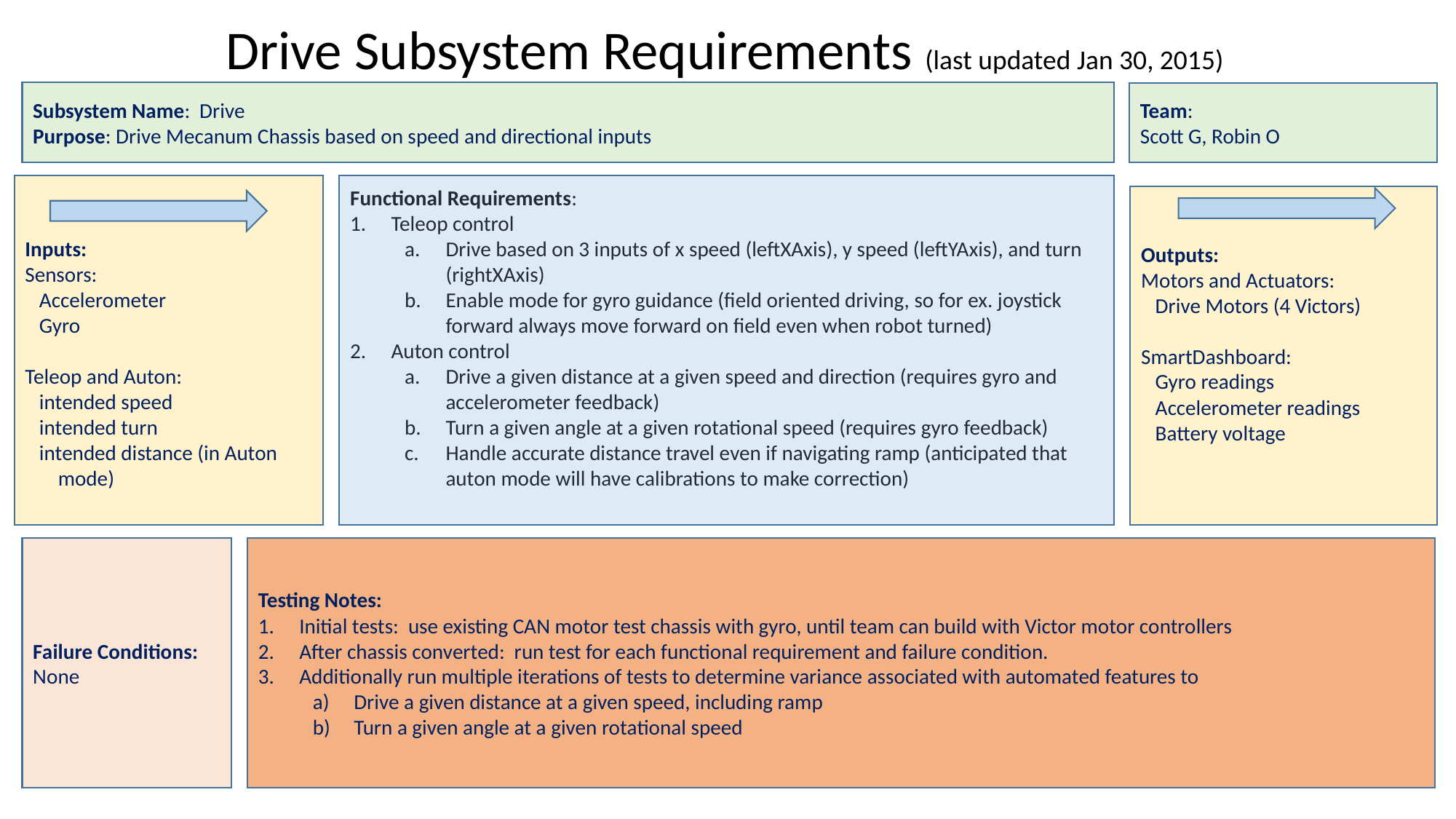

# Drive Subsystem Requirements (last updated Jan 30, 2015)
Subsystem Name:  Drive
Purpose: Drive Mecanum Chassis based on speed and directional inputs
Team:
Scott G, Robin O
Functional Requirements:
Teleop control
Drive based on 3 inputs of x speed (leftXAxis), y speed (leftYAxis), and turn (rightXAxis)
Enable mode for gyro guidance (field oriented driving, so for ex. joystick forward always move forward on field even when robot turned)
Auton control
Drive a given distance at a given speed and direction (requires gyro and accelerometer feedback)
Turn a given angle at a given rotational speed (requires gyro feedback)
Handle accurate distance travel even if navigating ramp (anticipated that auton mode will have calibrations to make correction)

Inputs:
Sensors:
   Accelerometer
   Gyro

Teleop and Auton:
   intended speed
   intended turn
   intended distance (in Auton
       mode)

Outputs:
Motors and Actuators:
   Drive Motors (4 Victors)

SmartDashboard:
   Gyro readings
   Accelerometer readings
   Battery voltage

Failure Conditions:
None
Testing Notes:
Initial tests:  use existing CAN motor test chassis with gyro, until team can build with Victor motor controllers
After chassis converted:  run test for each functional requirement and failure condition.
Additionally run multiple iterations of tests to determine variance associated with automated features to
Drive a given distance at a given speed, including ramp
Turn a given angle at a given rotational speed